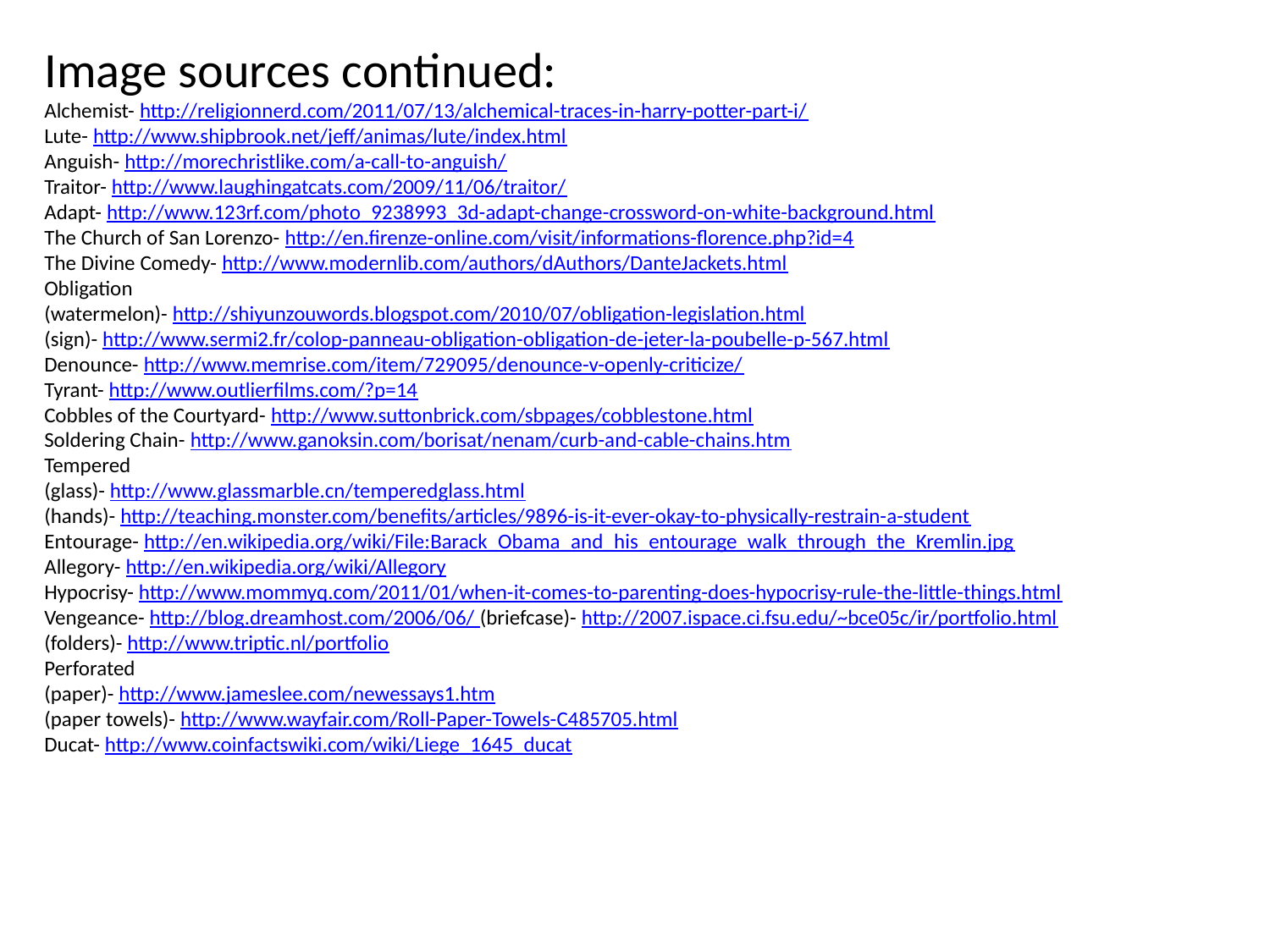

Image sources continued:
Alchemist- http://religionnerd.com/2011/07/13/alchemical-traces-in-harry-potter-part-i/
Lute- http://www.shipbrook.net/jeff/animas/lute/index.html
Anguish- http://morechristlike.com/a-call-to-anguish/
Traitor- http://www.laughingatcats.com/2009/11/06/traitor/
Adapt- http://www.123rf.com/photo_9238993_3d-adapt-change-crossword-on-white-background.html
The Church of San Lorenzo- http://en.firenze-online.com/visit/informations-florence.php?id=4
The Divine Comedy- http://www.modernlib.com/authors/dAuthors/DanteJackets.html
Obligation
(watermelon)- http://shiyunzouwords.blogspot.com/2010/07/obligation-legislation.html
(sign)- http://www.sermi2.fr/colop-panneau-obligation-obligation-de-jeter-la-poubelle-p-567.html
Denounce- http://www.memrise.com/item/729095/denounce-v-openly-criticize/
Tyrant- http://www.outlierfilms.com/?p=14
Cobbles of the Courtyard- http://www.suttonbrick.com/sbpages/cobblestone.html
Soldering Chain- http://www.ganoksin.com/borisat/nenam/curb-and-cable-chains.htm
Tempered
(glass)- http://www.glassmarble.cn/temperedglass.html
(hands)- http://teaching.monster.com/benefits/articles/9896-is-it-ever-okay-to-physically-restrain-a-student
Entourage- http://en.wikipedia.org/wiki/File:Barack_Obama_and_his_entourage_walk_through_the_Kremlin.jpg
Allegory- http://en.wikipedia.org/wiki/Allegory
Hypocrisy- http://www.mommyq.com/2011/01/when-it-comes-to-parenting-does-hypocrisy-rule-the-little-things.html
Vengeance- http://blog.dreamhost.com/2006/06/ (briefcase)- http://2007.ispace.ci.fsu.edu/~bce05c/ir/portfolio.html
(folders)- http://www.triptic.nl/portfolio
Perforated
(paper)- http://www.jameslee.com/newessays1.htm
(paper towels)- http://www.wayfair.com/Roll-Paper-Towels-C485705.html
Ducat- http://www.coinfactswiki.com/wiki/Liege_1645_ducat